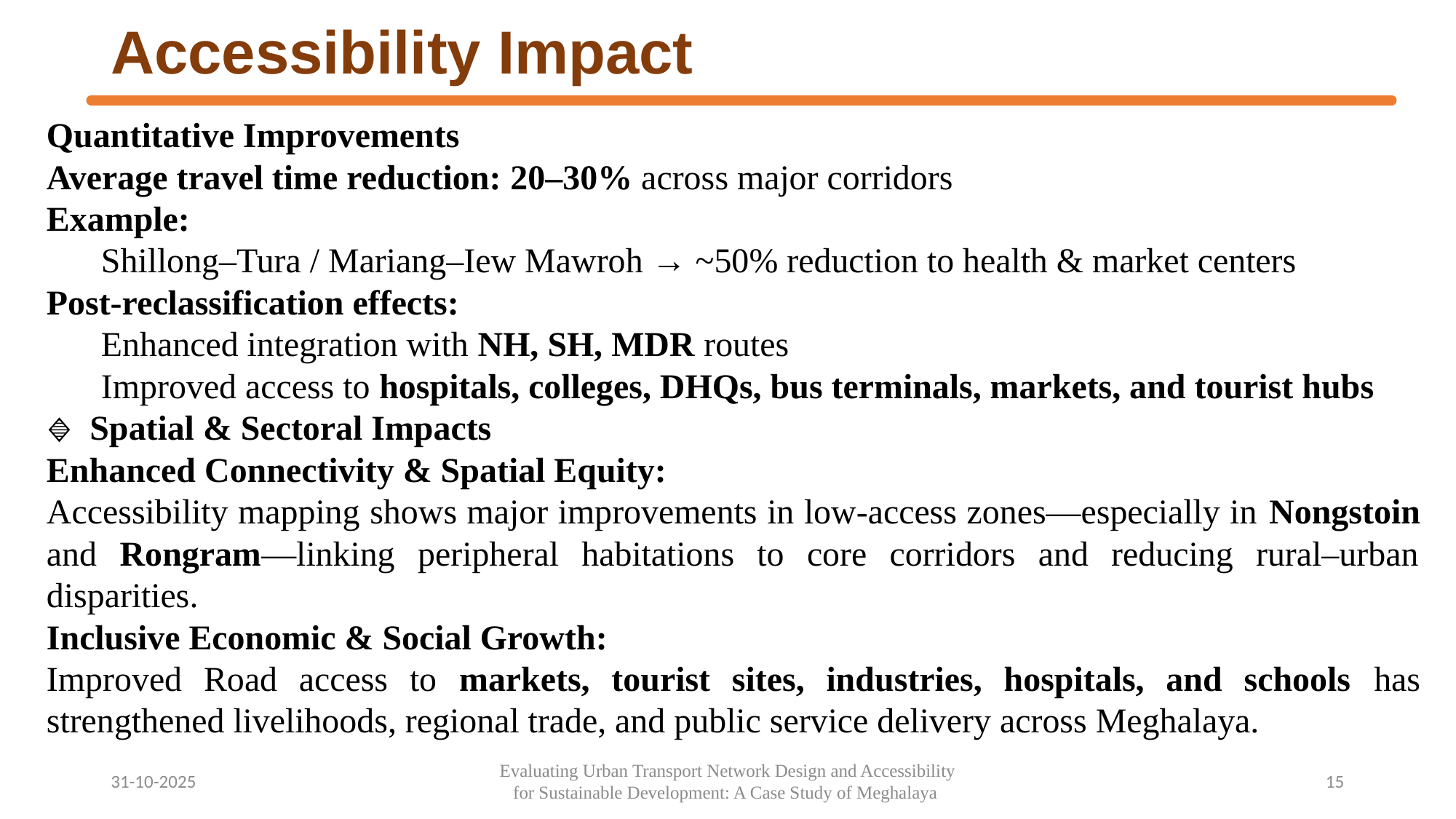

# Accessibility Impact
Quantitative Improvements
Average travel time reduction: 20–30% across major corridors
Example:
Shillong–Tura / Mariang–Iew Mawroh → ~50% reduction to health & market centers
Post-reclassification effects:
Enhanced integration with NH, SH, MDR routes
Improved access to hospitals, colleges, DHQs, bus terminals, markets, and tourist hubs
🔹  Spatial & Sectoral Impacts
Enhanced Connectivity & Spatial Equity:
Accessibility mapping shows major improvements in low-access zones—especially in Nongstoin and Rongram—linking peripheral habitations to core corridors and reducing rural–urban disparities.
Inclusive Economic & Social Growth:
Improved Road access to markets, tourist sites, industries, hospitals, and schools has strengthened livelihoods, regional trade, and public service delivery across Meghalaya.
31-10-2025
Evaluating Urban Transport Network Design and Accessibility for Sustainable Development: A Case Study of Meghalaya
15